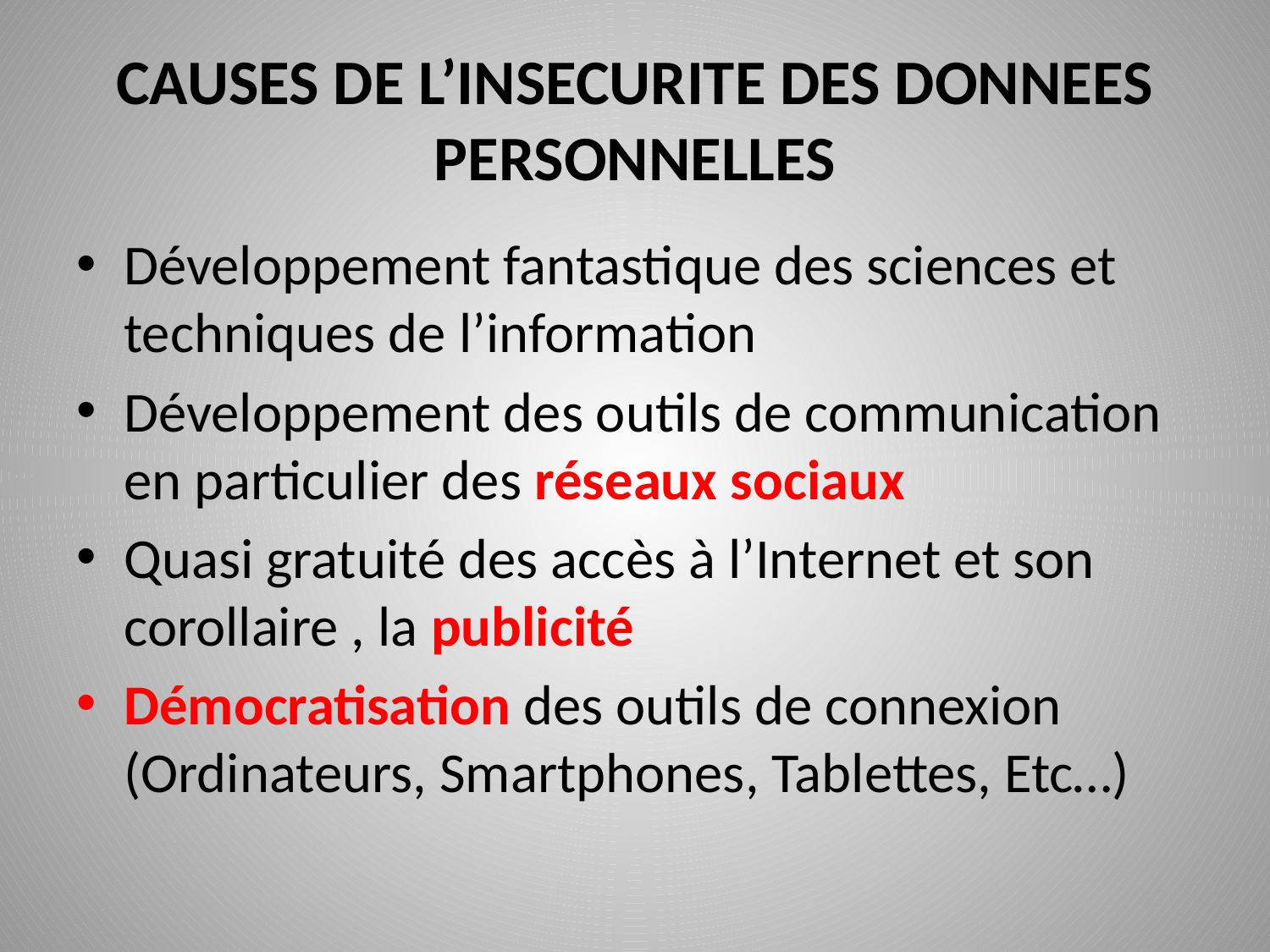

# CAUSES DE L’INSECURITE DES DONNEES PERSONNELLES
Développement fantastique des sciences et techniques de l’information
Développement des outils de communication en particulier des réseaux sociaux
Quasi gratuité des accès à l’Internet et son corollaire , la publicité
Démocratisation des outils de connexion (Ordinateurs, Smartphones, Tablettes, Etc…)